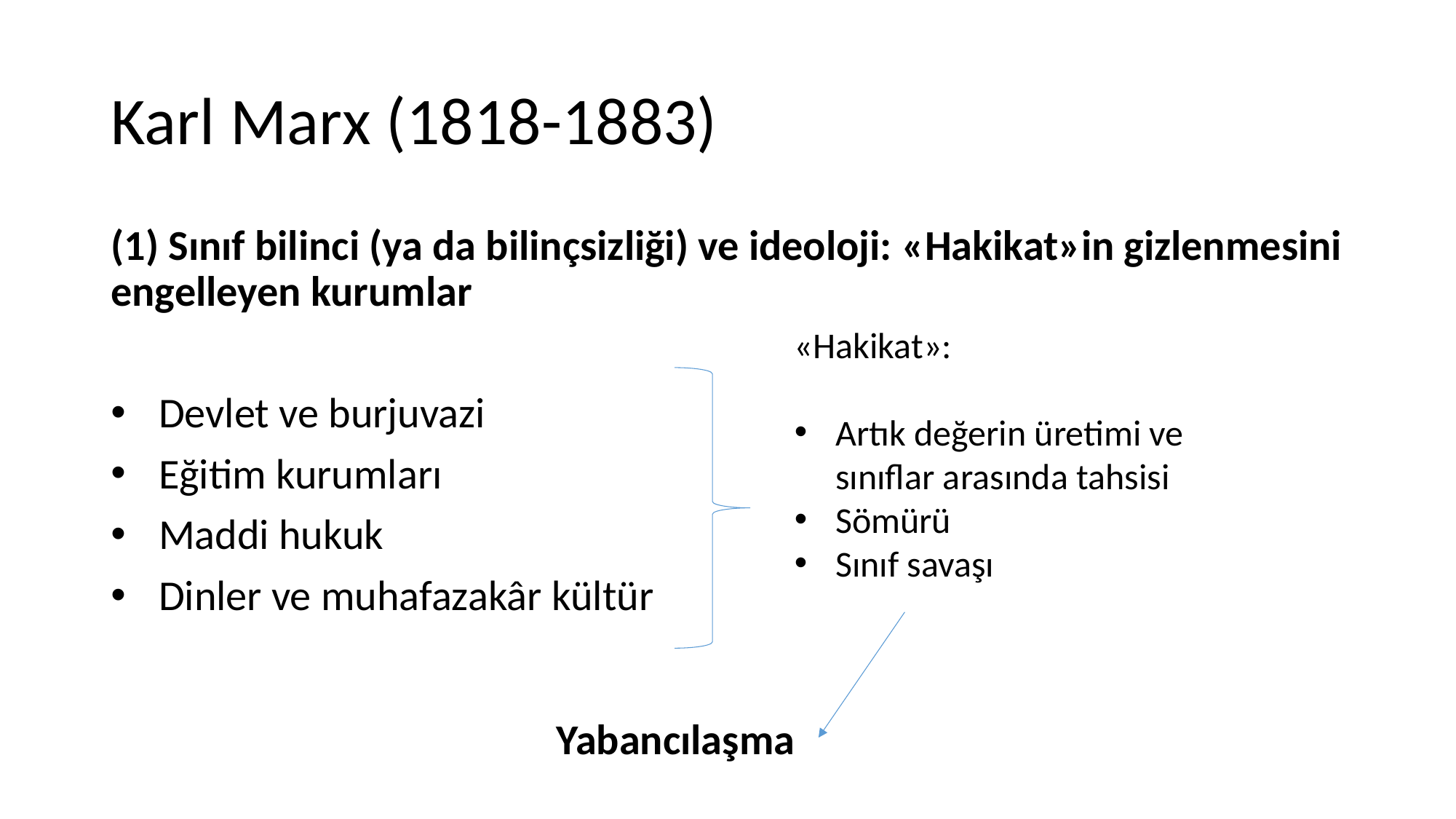

# Karl Marx (1818-1883)
(1) Sınıf bilinci (ya da bilinçsizliği) ve ideoloji: «Hakikat»in gizlenmesini engelleyen kurumlar

Devlet ve burjuvazi
Eğitim kurumları
Maddi hukuk
Dinler ve muhafazakâr kültür
«Hakikat»:

Artık değerin üretimi ve sınıflar arasında tahsisi
Sömürü
Sınıf savaşı

Yabancılaşma